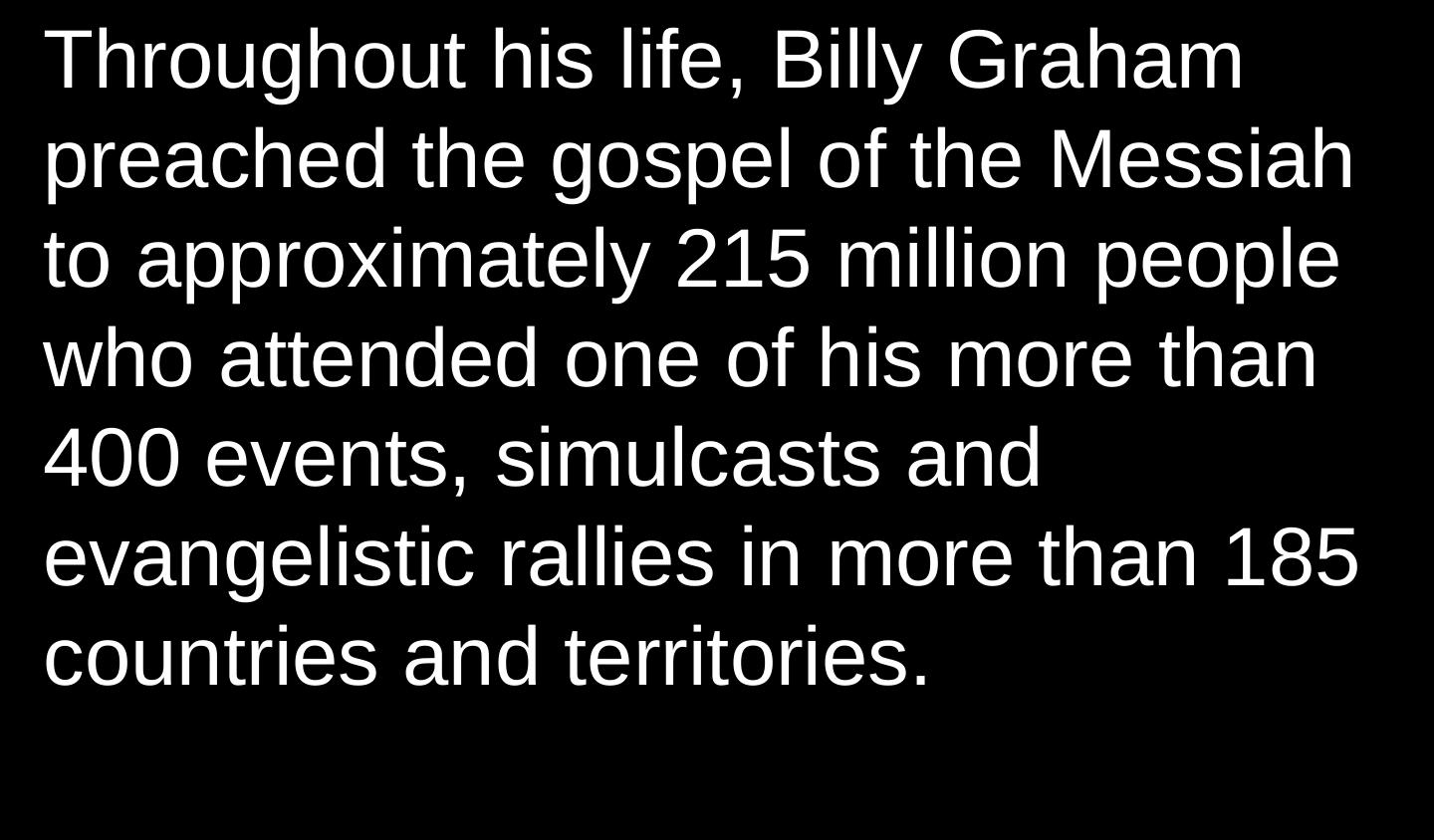

Throughout his life, Billy Graham preached the gospel of the Messiah to approximately 215 million people who attended one of his more than 400 events, simulcasts and evangelistic rallies in more than 185 countries and territories.